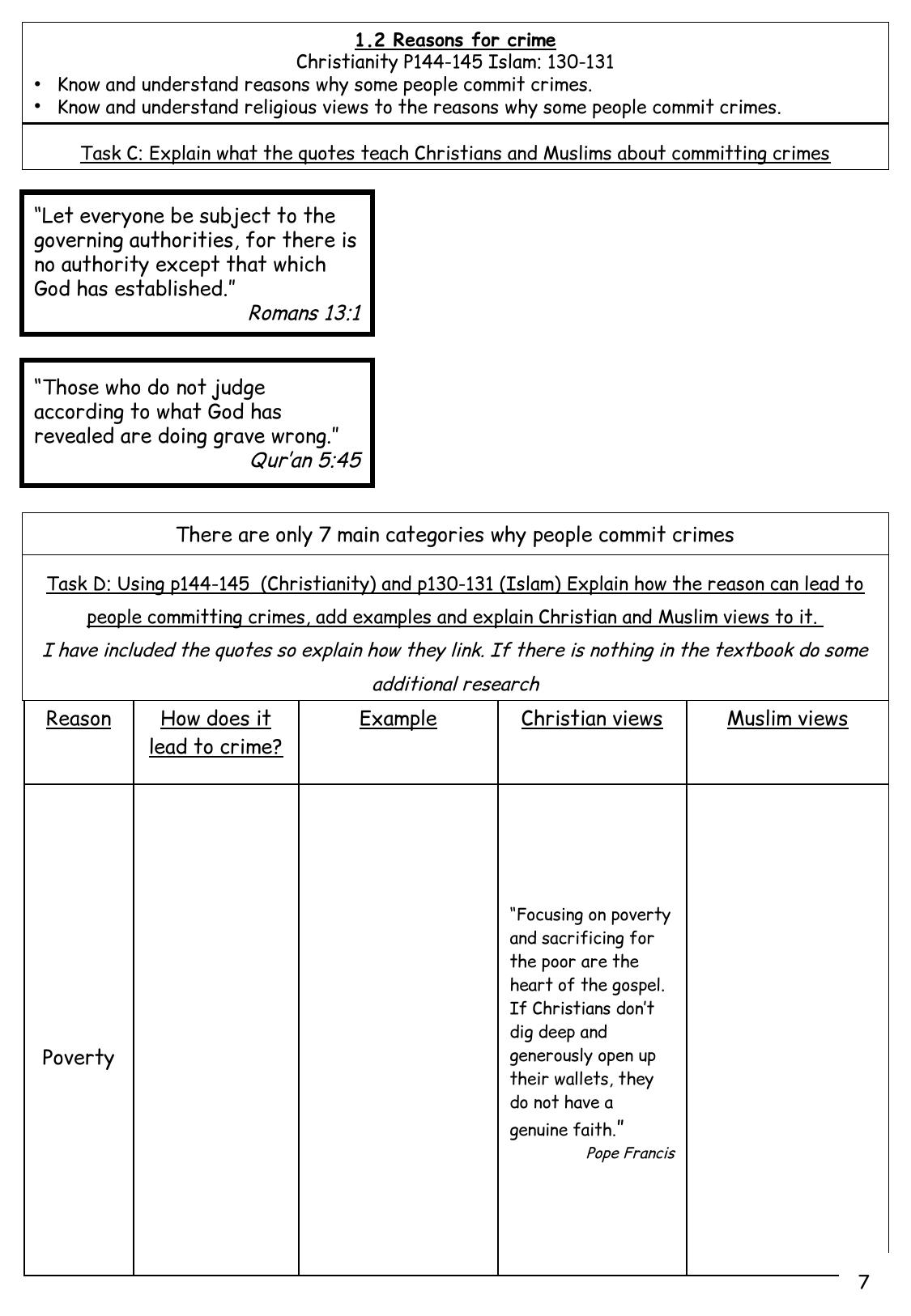

1.2 Reasons for crime
Christianity P144-145 Islam: 130-131
Know and understand reasons why some people commit crimes.
Know and understand religious views to the reasons why some people commit crimes.
Task C: Explain what the quotes teach Christians and Muslims about committing crimes
“Let everyone be subject to the governing authorities, for there is no authority except that which God has established.”
Romans 13:1
“Those who do not judge according to what God has revealed are doing grave wrong.”
Qur’an 5:45
There are only 7 main categories why people commit crimes
Task D: Using p144-145  (Christianity) and p130-131 (Islam) Explain how the reason can lead to people committing crimes, add examples and explain Christian and Muslim views to it.
I have included the quotes so explain how they link. If there is nothing in the textbook do some additional research
| Reason | How does it lead to crime? | Example | Christian views | Muslim views |
| --- | --- | --- | --- | --- |
| Poverty |  |  | “Focusing on poverty and sacrificing for the poor are the heart of the gospel. If Christians don’t dig deep and generously open up their wallets, they do not have a genuine faith.” Pope Francis |  |
7